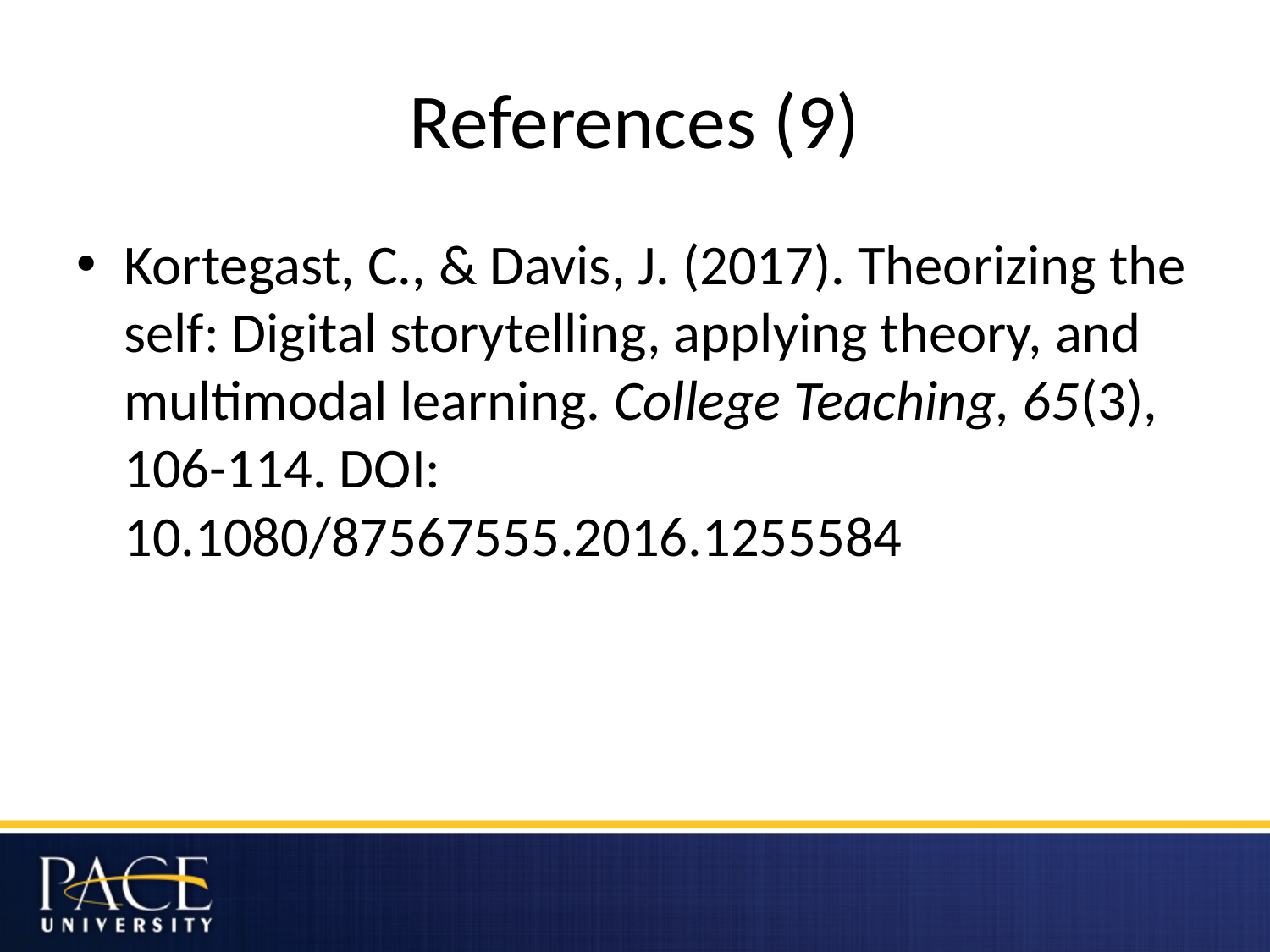

# References (9)
Kortegast, C., & Davis, J. (2017). Theorizing the self: Digital storytelling, applying theory, and multimodal learning. College Teaching, 65(3), 106-114. DOI: 10.1080/87567555.2016.1255584